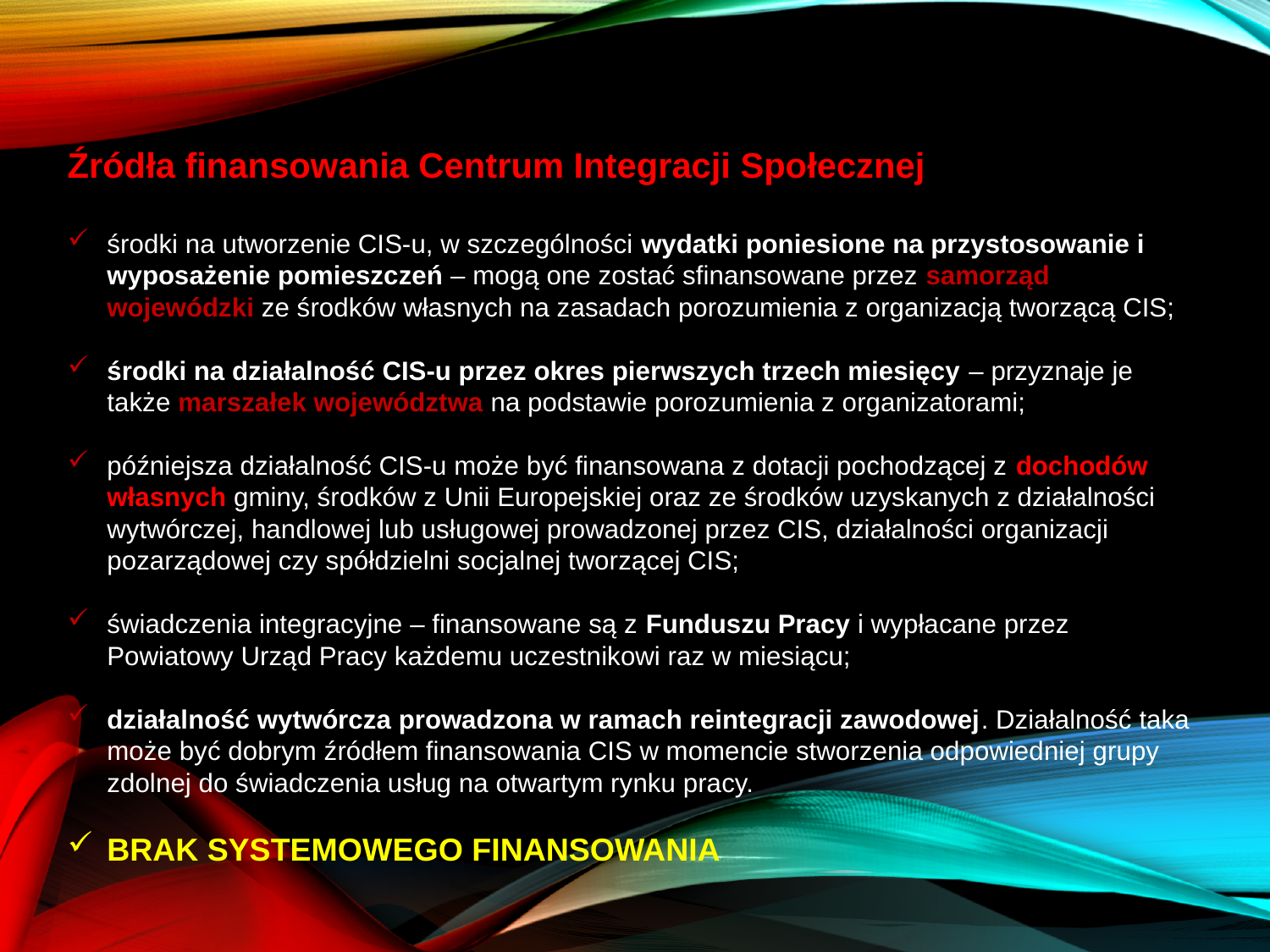

Źródła finansowania Centrum Integracji Społecznej

środki na utworzenie CIS-u, w szczególności wydatki poniesione na przystosowanie i wyposażenie pomieszczeń – mogą one zostać sfinansowane przez samorząd wojewódzki ze środków własnych na zasadach porozumienia z organizacją tworzącą CIS;

środki na działalność CIS-u przez okres pierwszych trzech miesięcy – przyznaje je także marszałek województwa na podstawie porozumienia z organizatorami;

późniejsza działalność CIS-u może być finansowana z dotacji pochodzącej z dochodów własnych gminy, środków z Unii Europejskiej oraz ze środków uzyskanych z działalności wytwórczej, handlowej lub usługowej prowadzonej przez CIS, działalności organizacji pozarządowej czy spółdzielni socjalnej tworzącej CIS;

świadczenia integracyjne – finansowane są z Funduszu Pracy i wypłacane przez Powiatowy Urząd Pracy każdemu uczestnikowi raz w miesiącu;

działalność wytwórcza prowadzona w ramach reintegracji zawodowej. Działalność taka może być dobrym źródłem finansowania CIS w momencie stworzenia odpowiedniej grupy zdolnej do świadczenia usług na otwartym rynku pracy.

BRAK SYSTEMOWEGO FINANSOWANIA